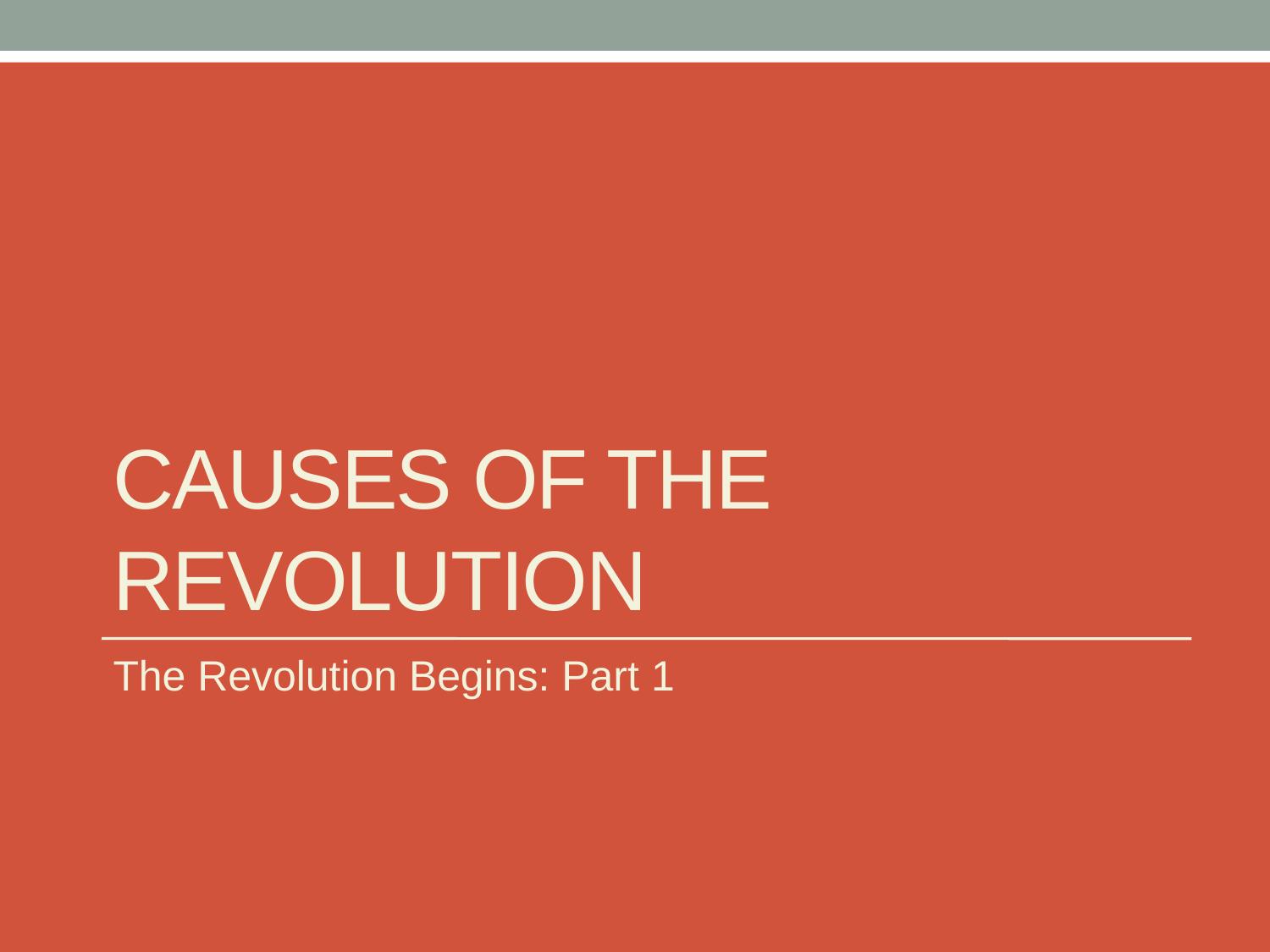

# Causes of the Revolution
The Revolution Begins: Part 1